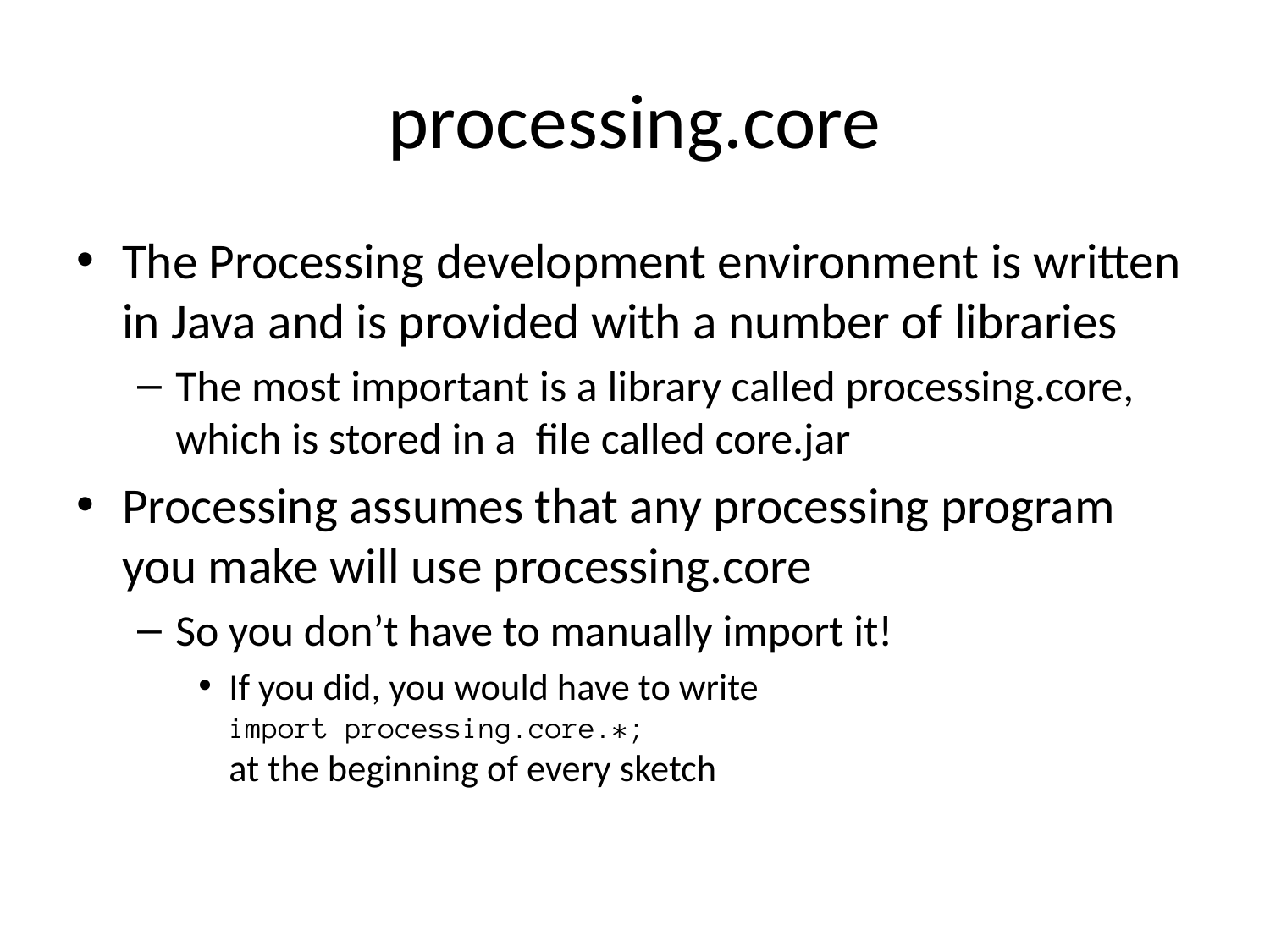

# processing.core
The Processing development environment is written in Java and is provided with a number of libraries
The most important is a library called processing.core, which is stored in a  file called core.jar
Processing assumes that any processing program you make will use processing.core
So you don’t have to manually import it!
If you did, you would have to write
import processing.core.*;
at the beginning of every sketch